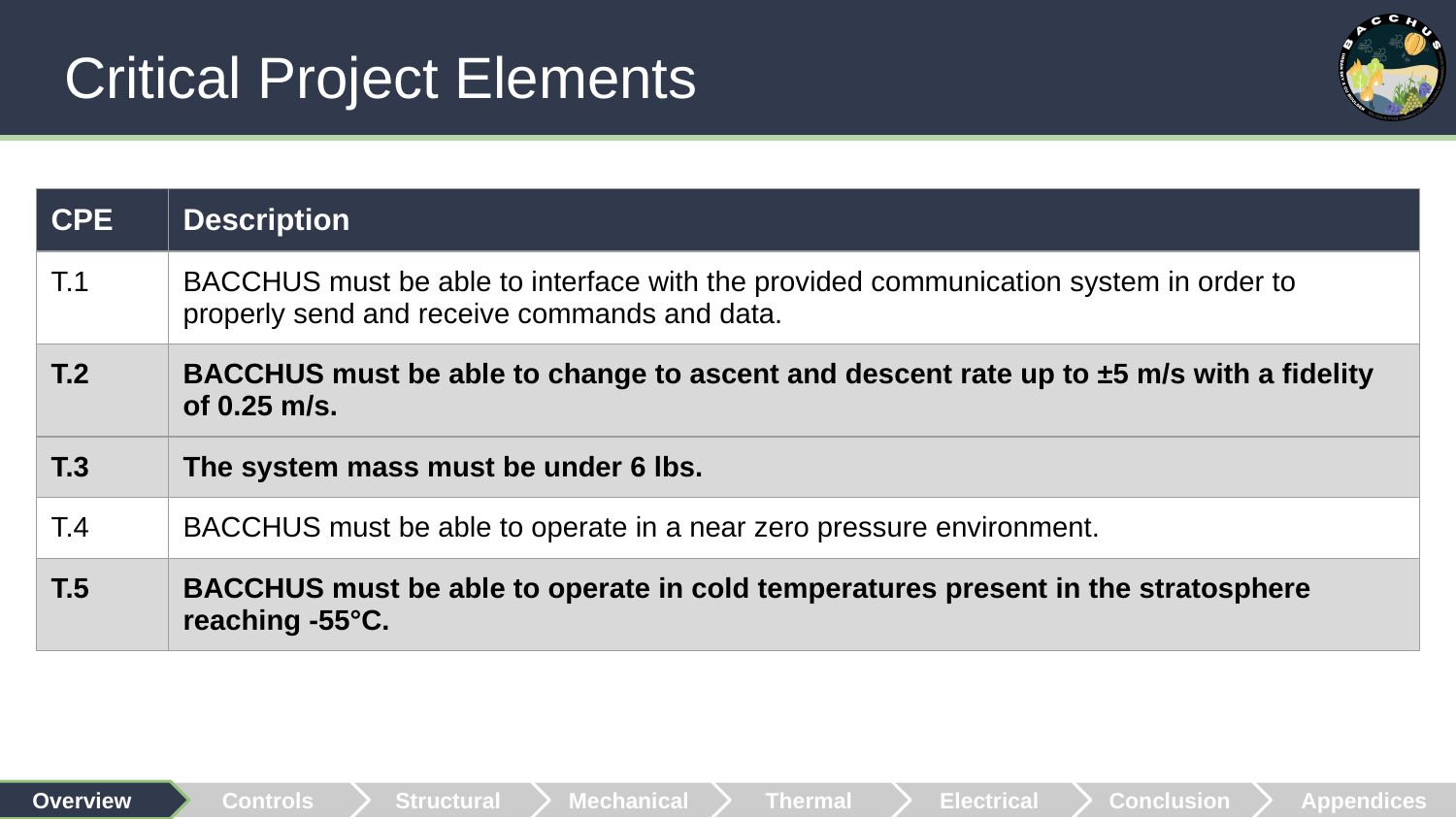

# Critical Project Elements
| CPE | Description |
| --- | --- |
| T.1 | BACCHUS must be able to interface with the provided communication system in order to properly send and receive commands and data. |
| T.2 | BACCHUS must be able to change to ascent and descent rate up to ±5 m/s with a fidelity of 0.25 m/s. |
| T.3 | The system mass must be under 6 lbs. |
| T.4 | BACCHUS must be able to operate in a near zero pressure environment. |
| T.5 | BACCHUS must be able to operate in cold temperatures present in the stratosphere reaching -55°C. |
    Overview
Controls
Structural
Mechanical
Thermal
Electrical
Conclusion
   Appendices